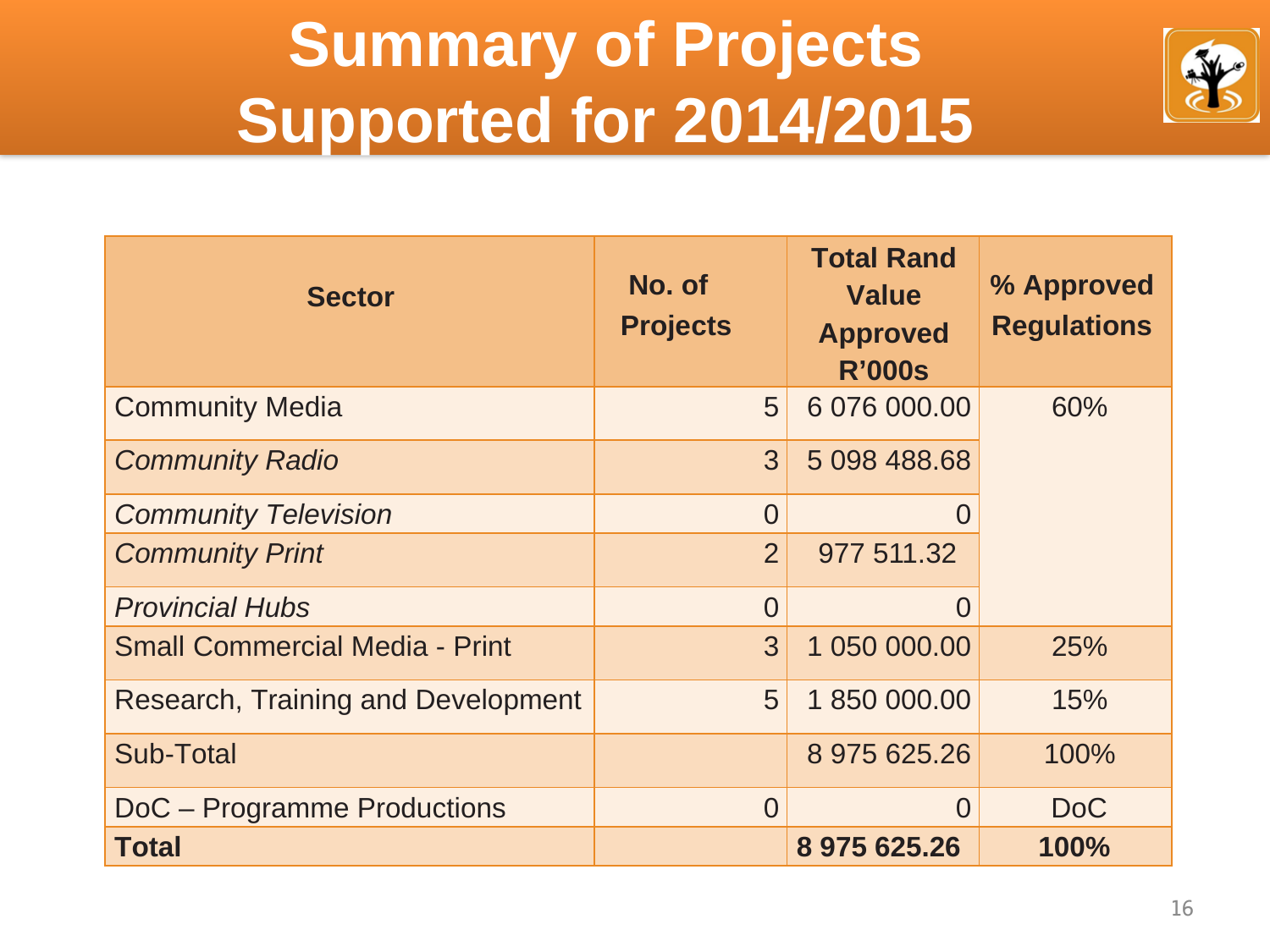

# Summary of Projects Supported for 2014/2015
| Sector | No. of Projects | Total Rand Value Approved R’000s | % Approved Regulations |
| --- | --- | --- | --- |
| Community Media | 5 | 6 076 000.00 | 60% |
| Community Radio | 3 | 5 098 488.68 |  |
| Community Television | 0 | 0 |  |
| Community Print | 2 | 977 511.32 |  |
| Provincial Hubs | 0 | 0 |  |
| Small Commercial Media - Print | 3 | 1 050 000.00 | 25% |
| Research, Training and Development | 5 | 1 850 000.00 | 15% |
| Sub-Total |  | 8 975 625.26 | 100% |
| DoC – Programme Productions | 0 | 0 | DoC |
| Total |  | 8 975 625.26 | 100% |
16